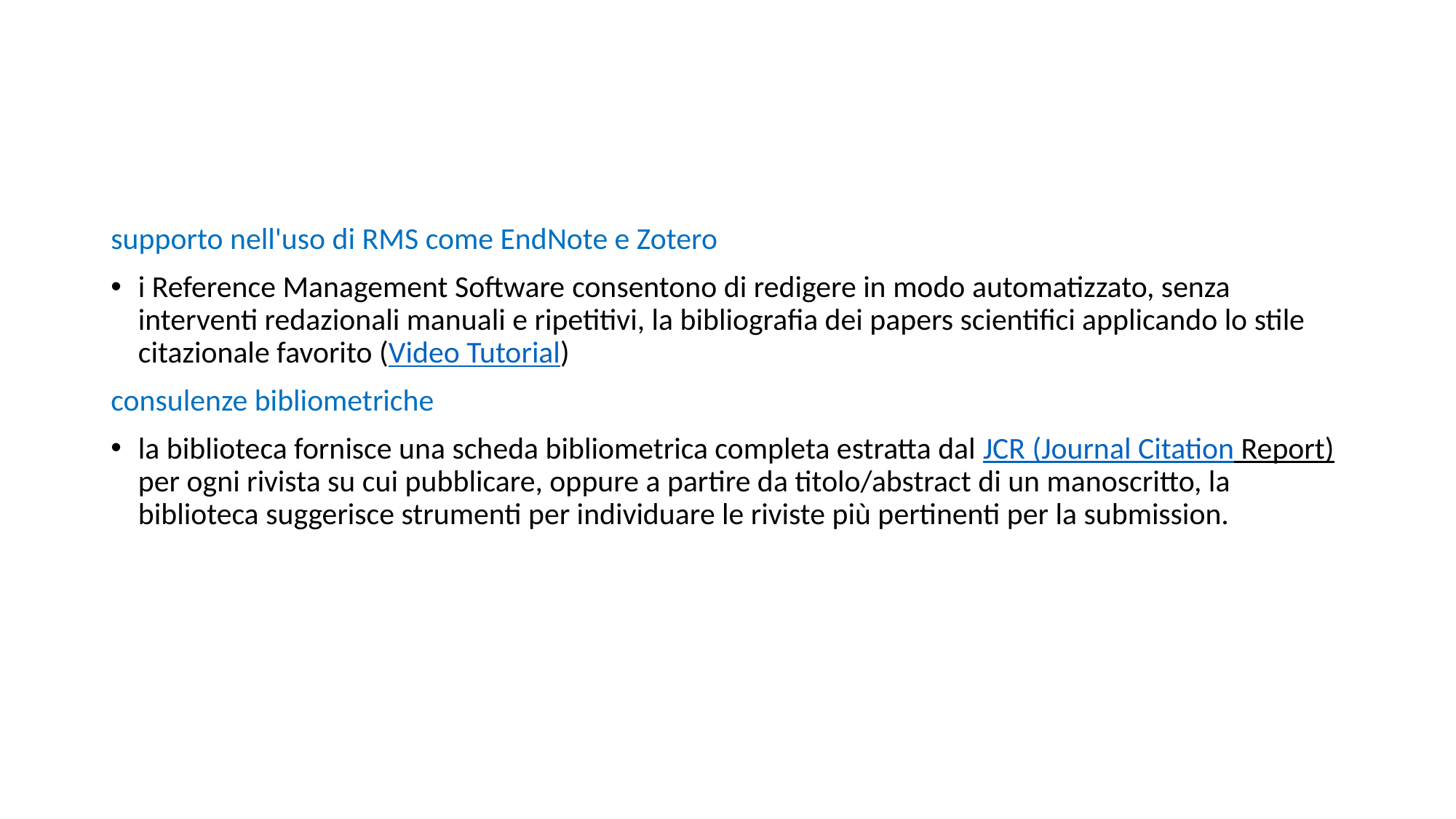

supporto nell'uso di RMS come EndNote e Zotero
i Reference Management Software consentono di redigere in modo automatizzato, senza interventi redazionali manuali e ripetitivi, la bibliografia dei papers scientifici applicando lo stile citazionale favorito (Video Tutorial)
consulenze bibliometriche
la biblioteca fornisce una scheda bibliometrica completa estratta dal JCR (Journal Citation Report) per ogni rivista su cui pubblicare, oppure a partire da titolo/abstract di un manoscritto, la biblioteca suggerisce strumenti per individuare le riviste più pertinenti per la submission.